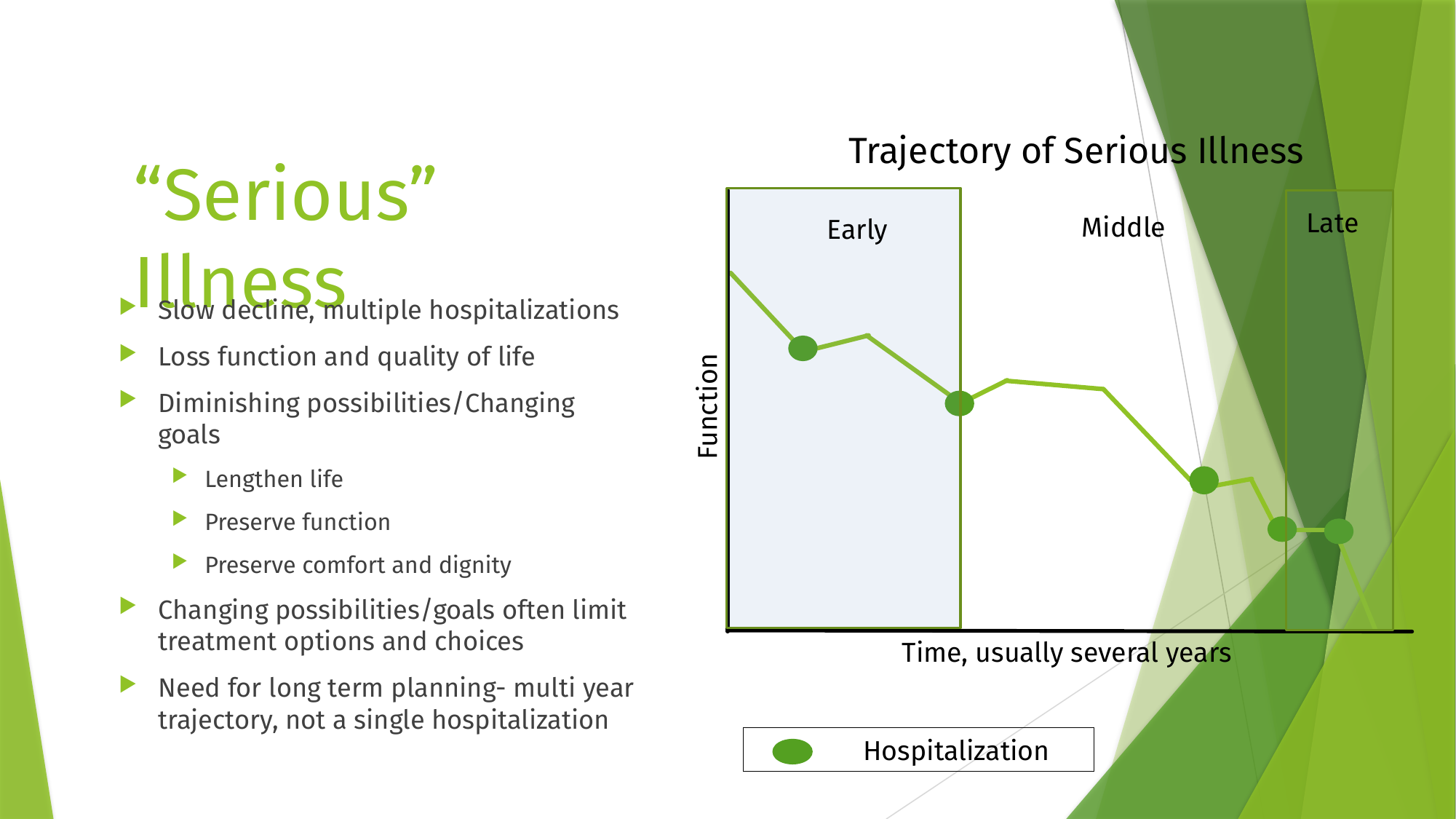

Trajectory of Serious Illness
# “Serious” Illness

Late
Middle
Early
Slow decline, multiple hospitalizations
Loss function and quality of life
Diminishing possibilities/Changing goals
Lengthen life
Preserve function
Preserve comfort and dignity
Changing possibilities/goals often limit treatment options and choices
Need for long term planning- multi year trajectory, not a single hospitalization

Function

Time, usually several years
	Hospitalization